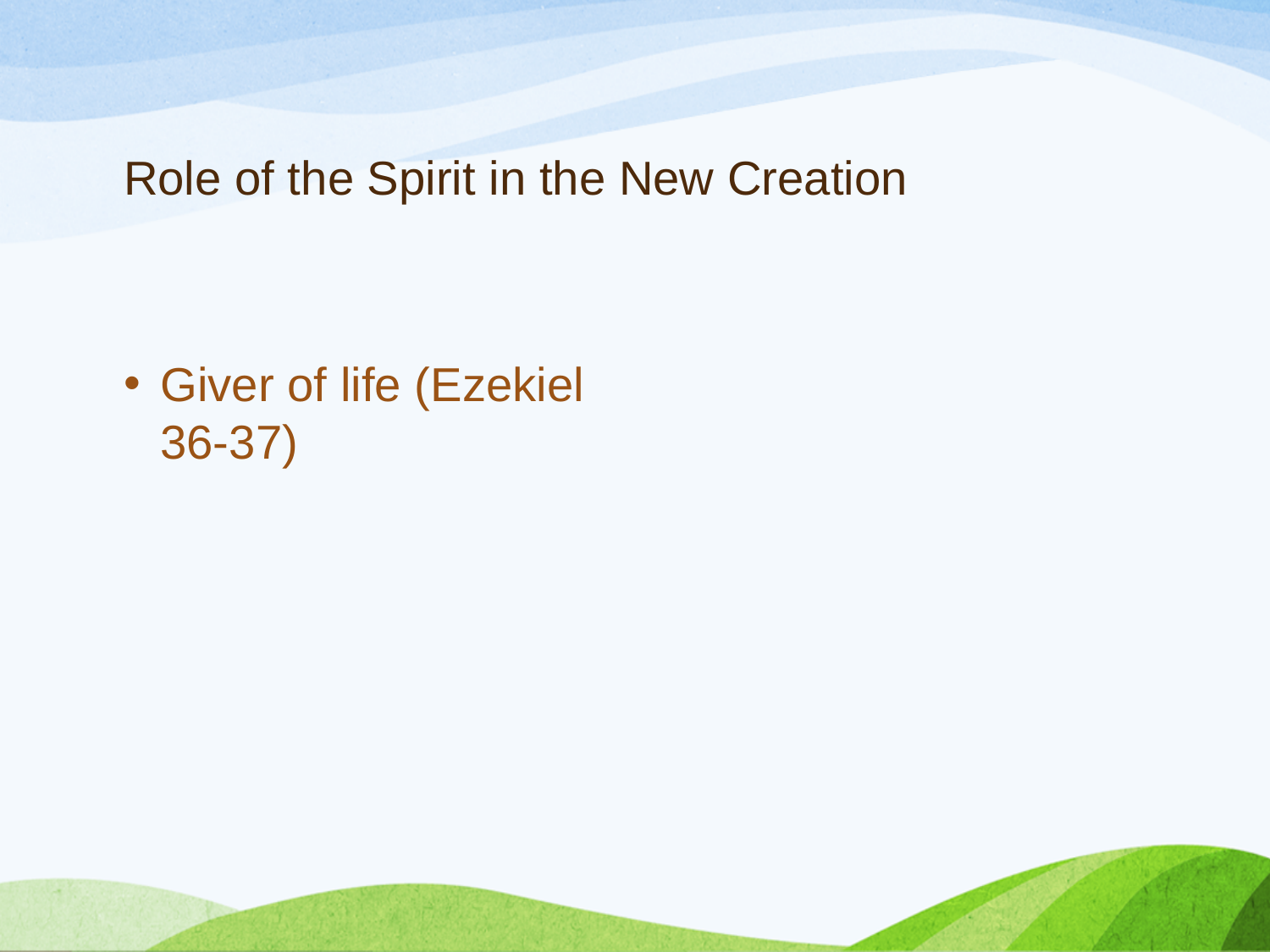

# Role of the Spirit in the New Creation
Giver of life (Ezekiel 36-37)